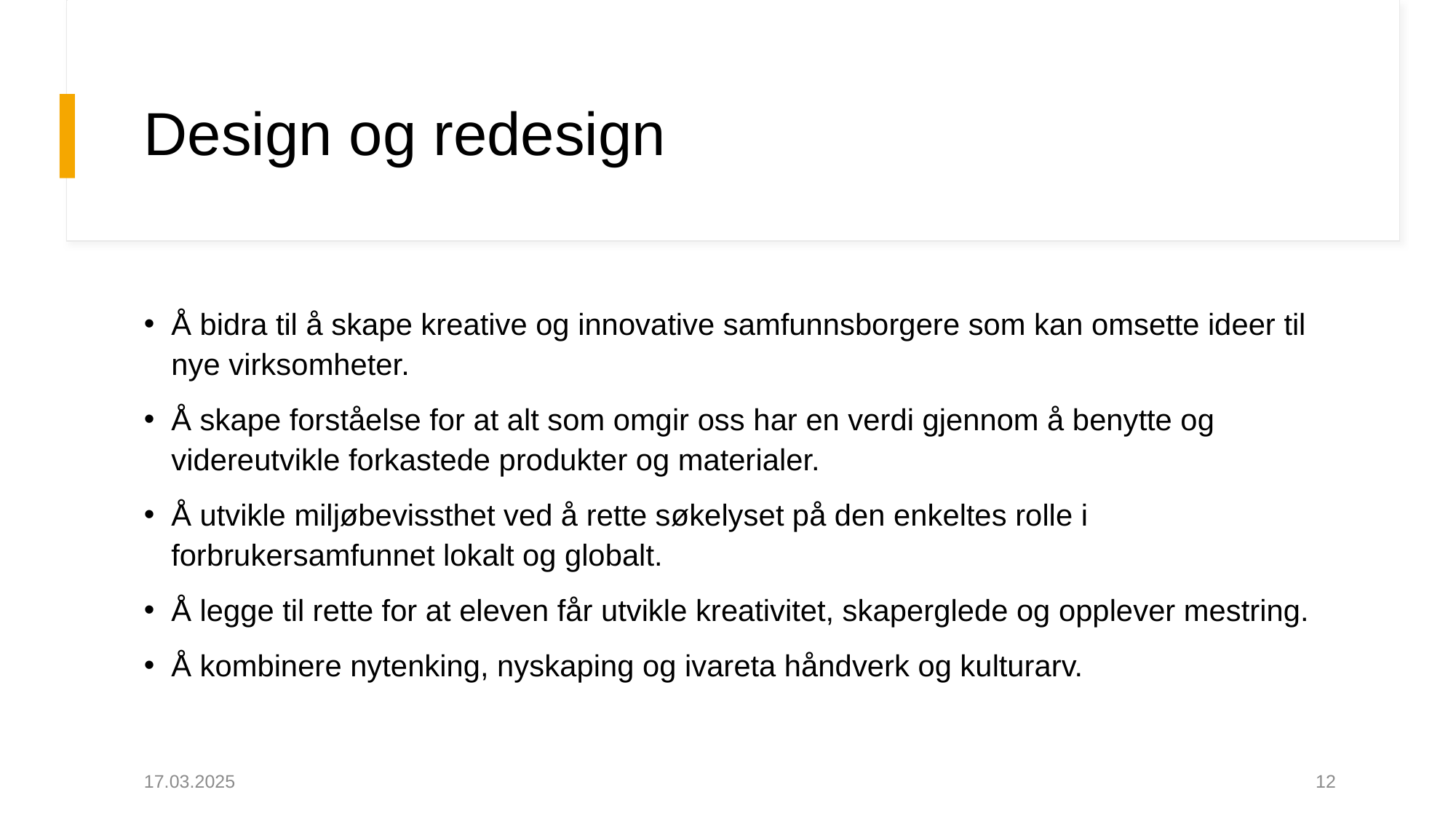

# Design og redesign
Å bidra til å skape kreative og innovative samfunnsborgere som kan omsette ideer til nye virksomheter.
Å skape forståelse for at alt som omgir oss har en verdi gjennom å benytte og videreutvikle forkastede produkter og materialer.
Å utvikle miljøbevissthet ved å rette søkelyset på den enkeltes rolle i forbrukersamfunnet lokalt og globalt.
Å legge til rette for at eleven får utvikle kreativitet, skaperglede og opplever mestring.
Å kombinere nytenking, nyskaping og ivareta håndverk og kulturarv.

17.03.2025

12